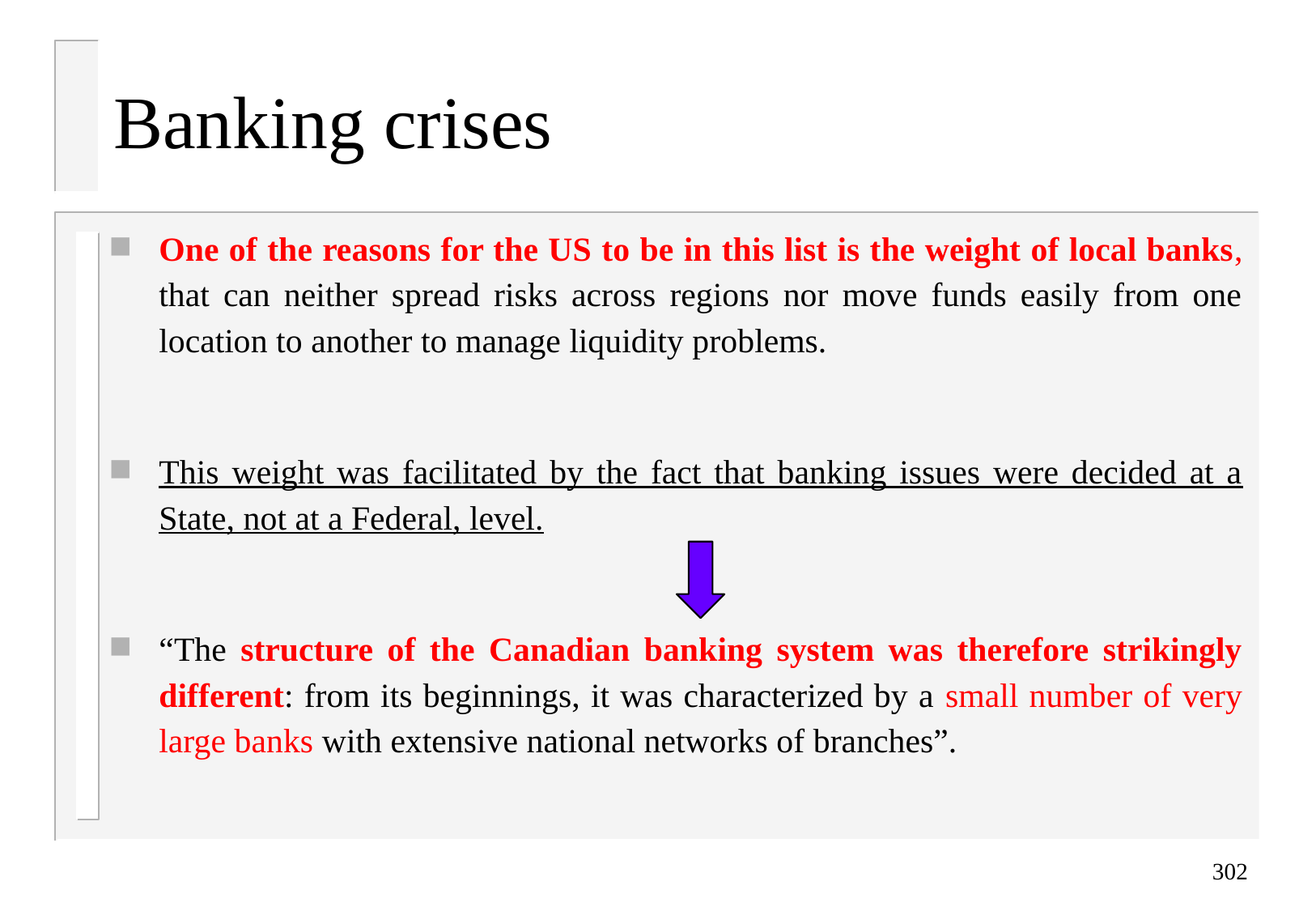

# Banking crises
One of the reasons for the US to be in this list is the weight of local banks, that can neither spread risks across regions nor move funds easily from one location to another to manage liquidity problems.

This weight was facilitated by the fact that banking issues were decided at a State, not at a Federal, level.

“The structure of the Canadian banking system was therefore strikingly different: from its beginnings, it was characterized by a small number of very large banks with extensive national networks of branches”.

302